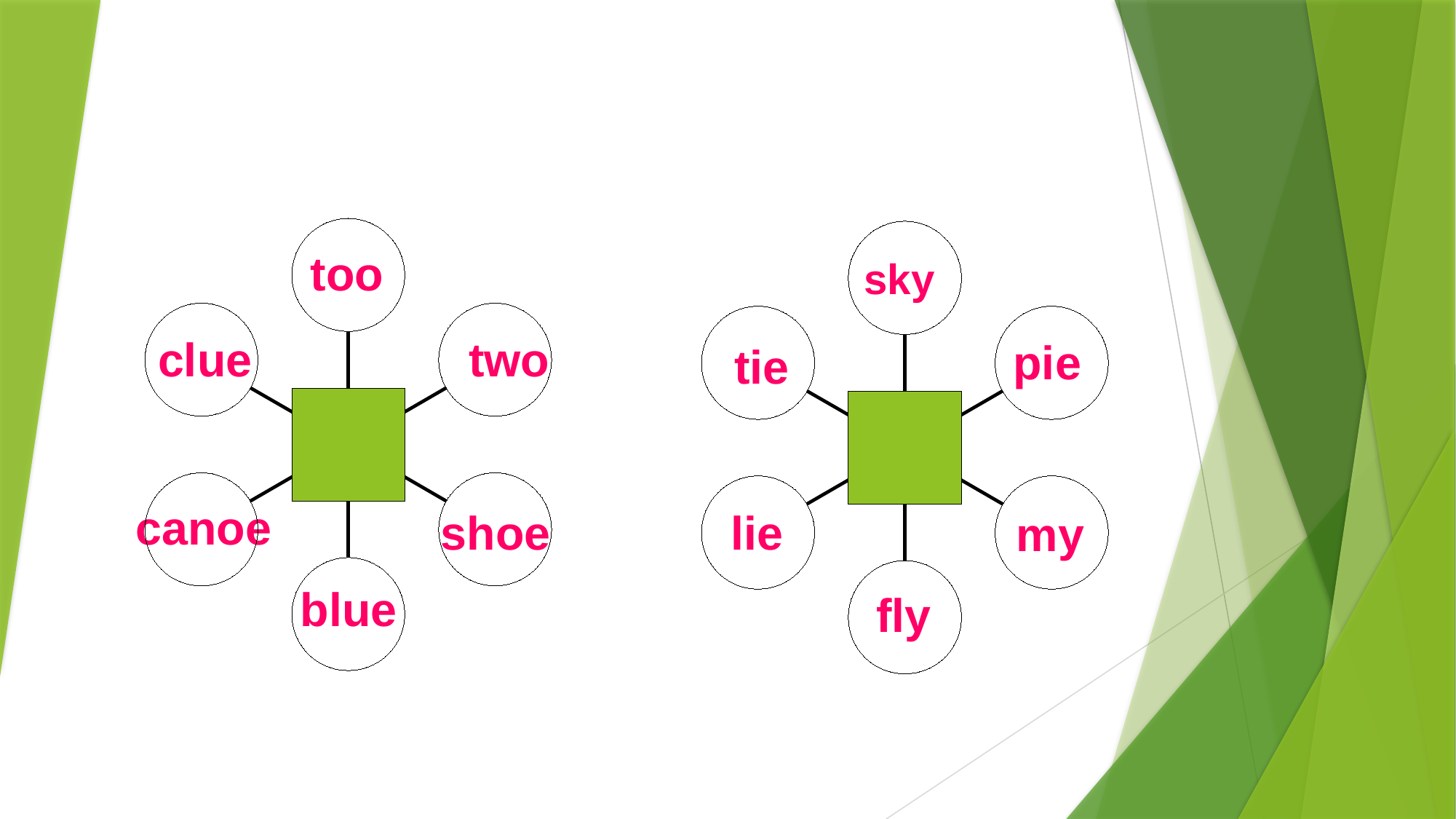

too
sky
two
clue
pie
tie
canoe
shoe
lie
my
blue
fly